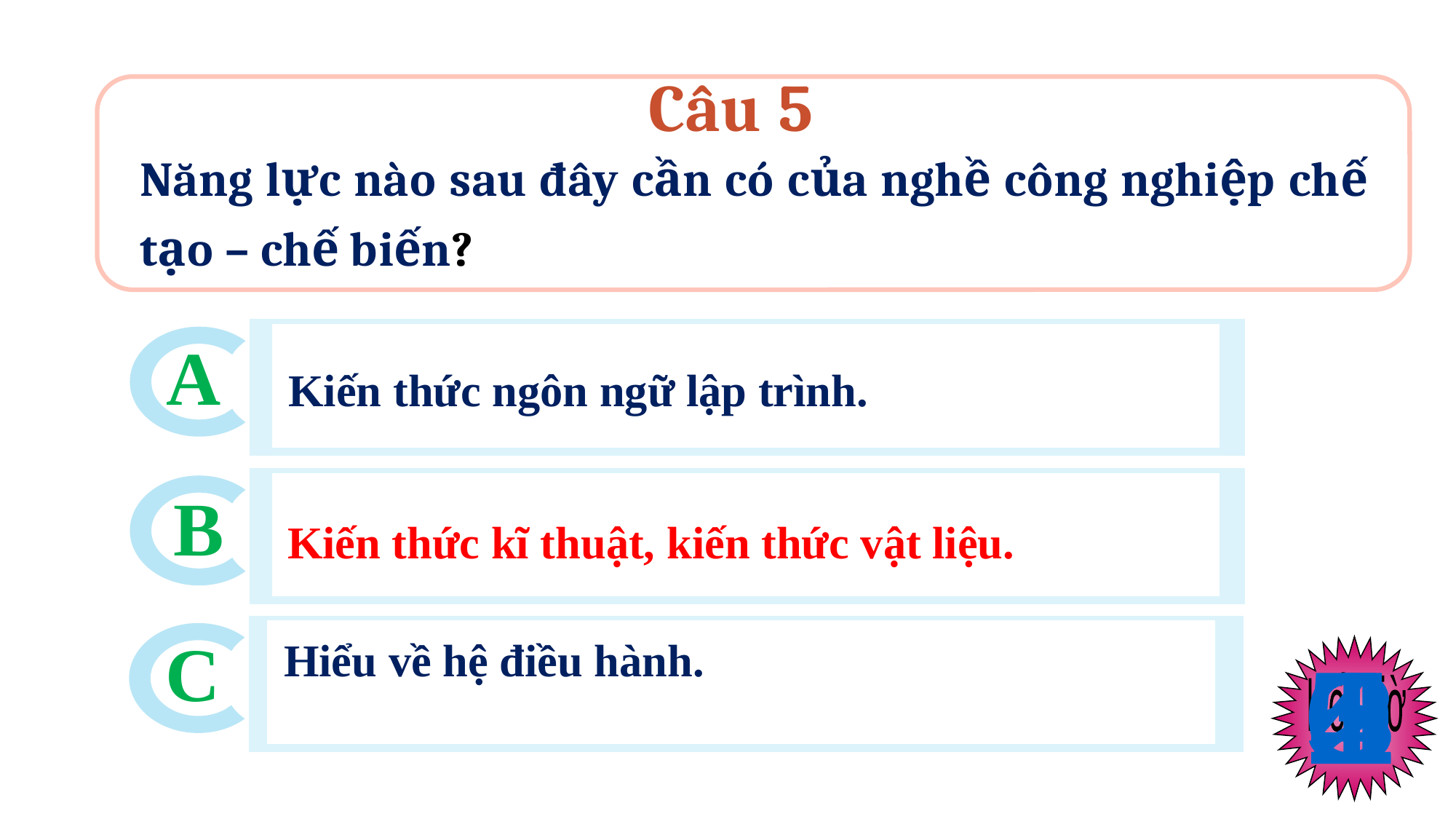

Câu 5
Năng lực nào sau đây cần có của nghề công nghiệp chế tạo – chế biến?

A

Kiến thức ngôn ngữ lập trình.

B

Kiến thức kĩ thuật, kiến thức vật liệu
Kiến thức kĩ thuật, kiến thức vật liệu.

C

Hiểu về hệ điều hành.

Hết giờ
0
5
1
3
4
2